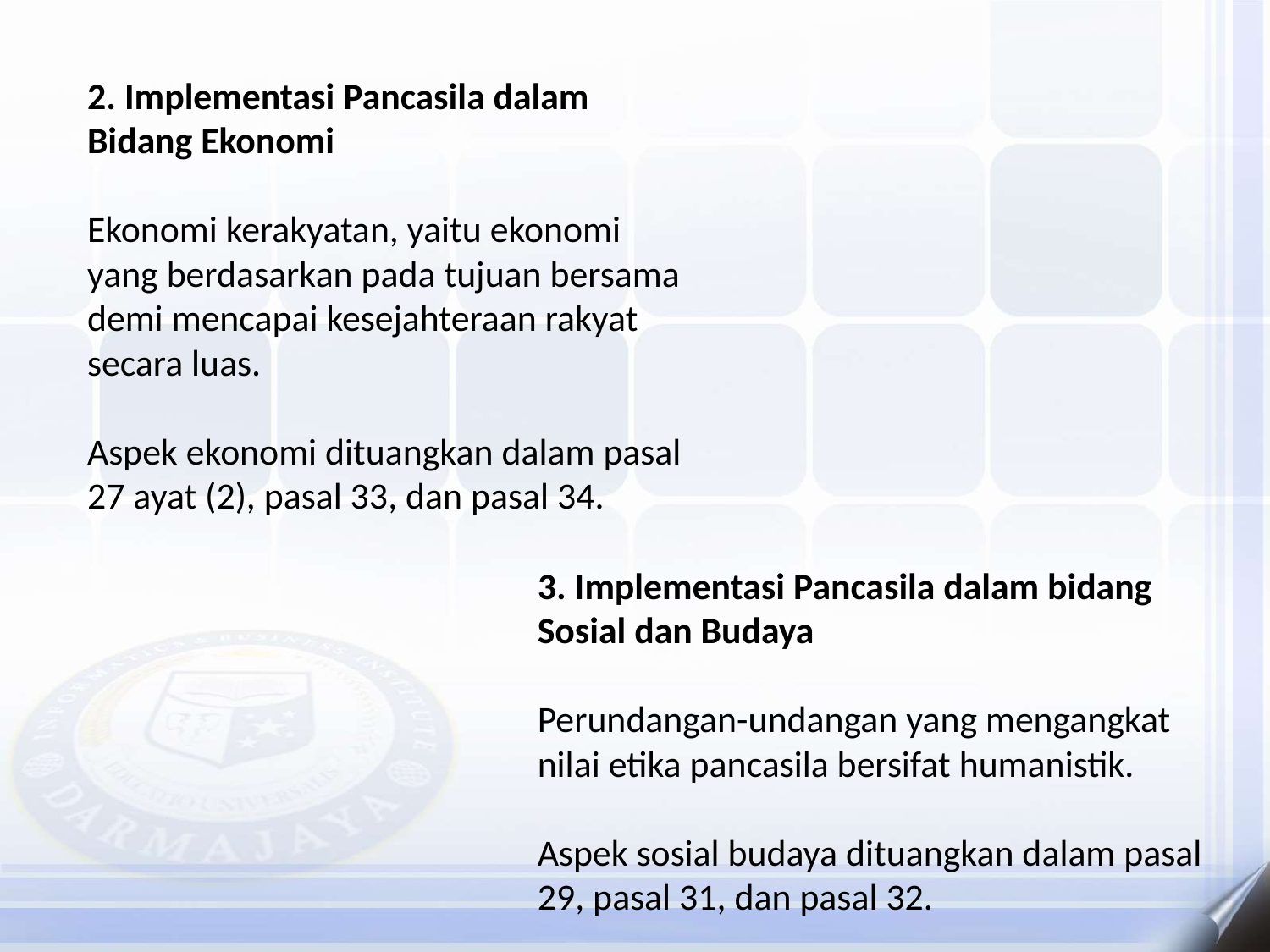

2. Implementasi Pancasila dalam Bidang Ekonomi
Ekonomi kerakyatan, yaitu ekonomi yang berdasarkan pada tujuan bersama demi mencapai kesejahteraan rakyat secara luas.

Aspek ekonomi dituangkan dalam pasal 27 ayat (2), pasal 33, dan pasal 34.
3. Implementasi Pancasila dalam bidang Sosial dan Budaya
Perundangan-undangan yang mengangkat nilai etika pancasila bersifat humanistik.

Aspek sosial budaya dituangkan dalam pasal 29, pasal 31, dan pasal 32.